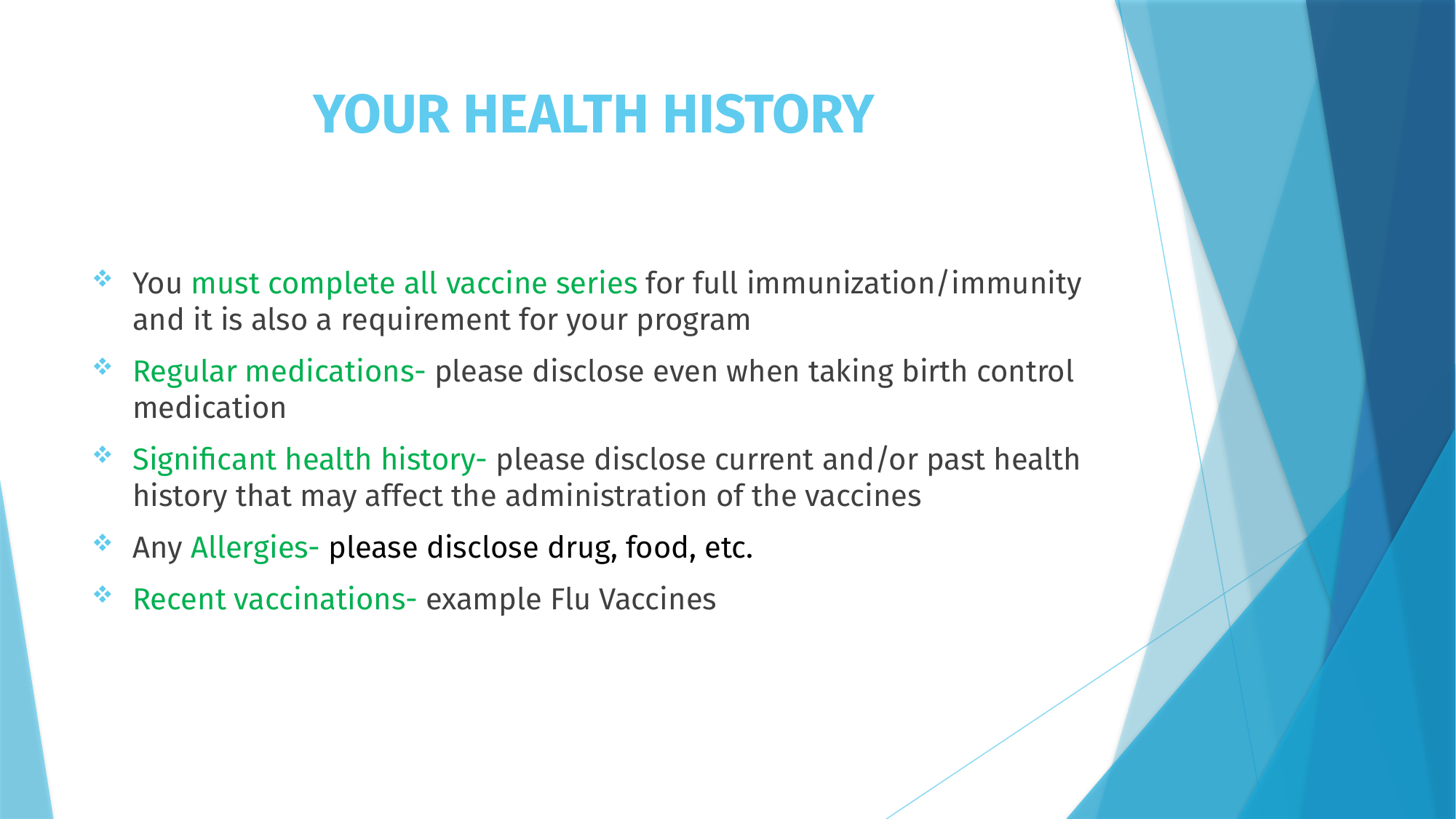

# YOUR HEALTH HISTORY
You must complete all vaccine series for full immunization/immunity and it is also a requirement for your program
Regular medications- please disclose even when taking birth control medication
Significant health history- please disclose current and/or past health history that may affect the administration of the vaccines
Any Allergies- please disclose drug, food, etc.
Recent vaccinations- example Flu Vaccines